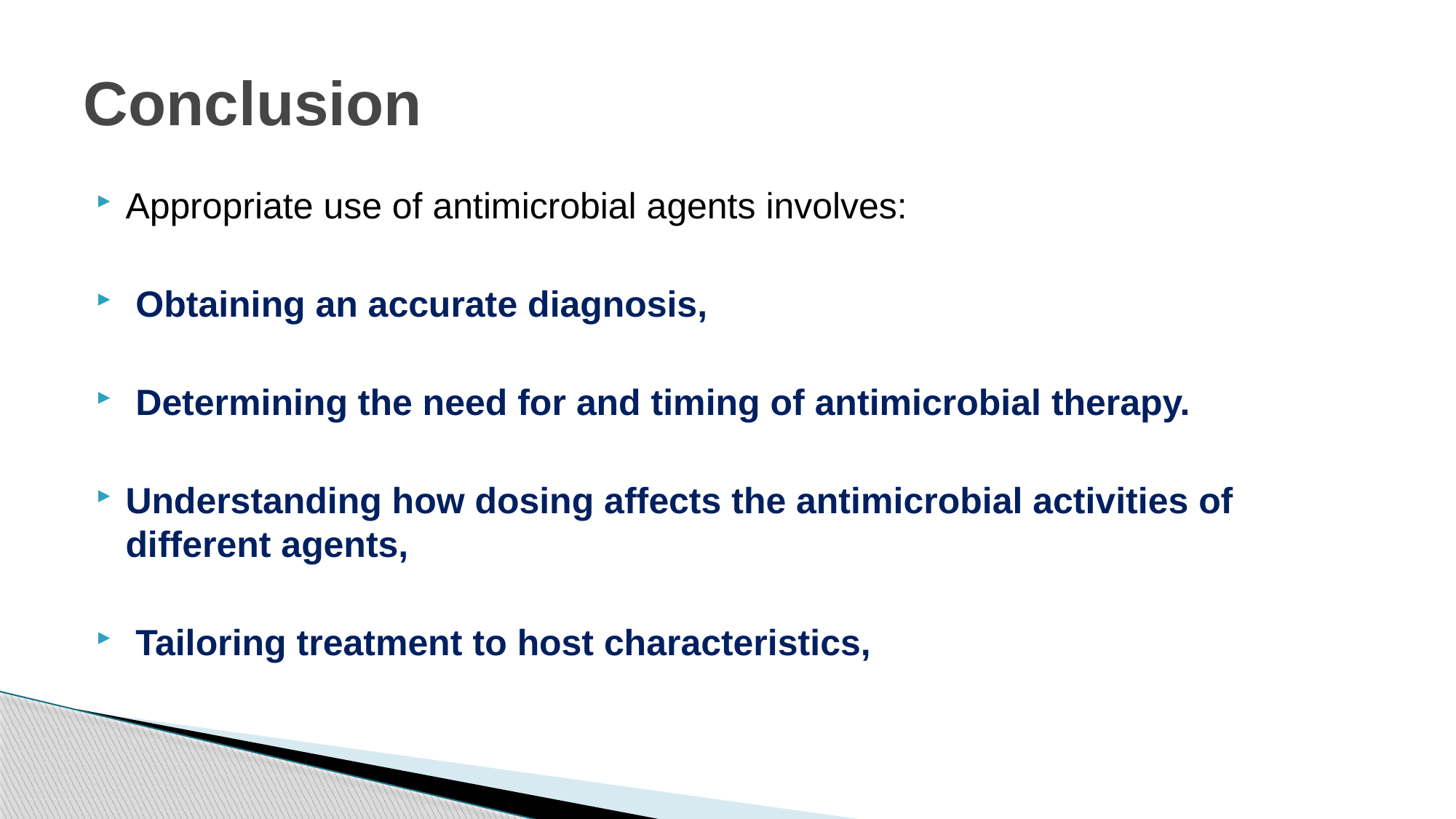

# Conclusion
Appropriate use of antimicrobial agents involves:

 Obtaining an accurate diagnosis,

 Determining the need for and timing of antimicrobial therapy.

Understanding how dosing affects the antimicrobial activities of     different agents,

 Tailoring treatment to host characteristics,